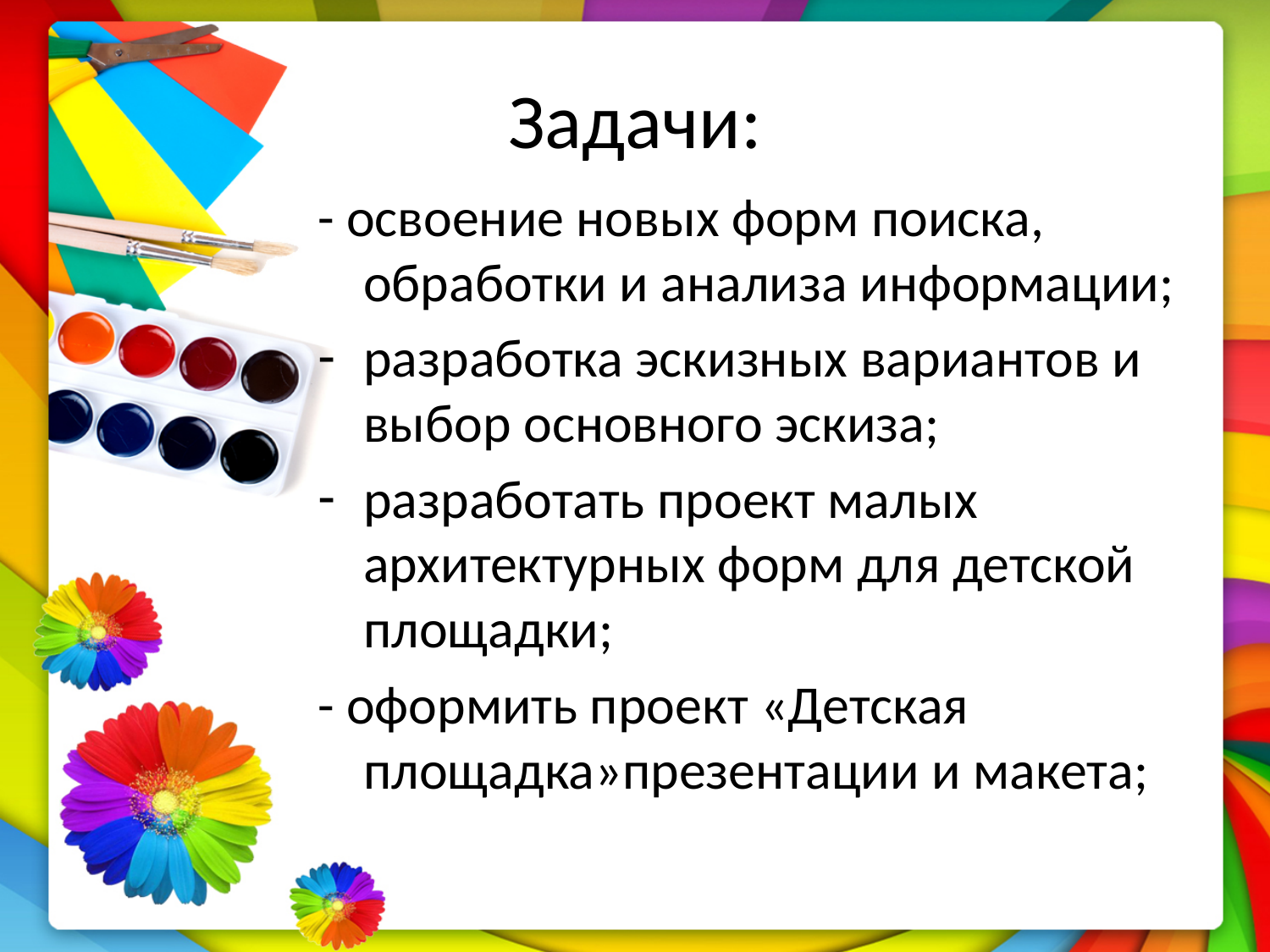

# Задачи:
- освоение новых форм поиска, обработки и анализа информации;
разработка эскизных вариантов и выбор основного эскиза;
разработать проект малых архитектурных форм для детской площадки;
- оформить проект «Детская площадка»презентации и макета;